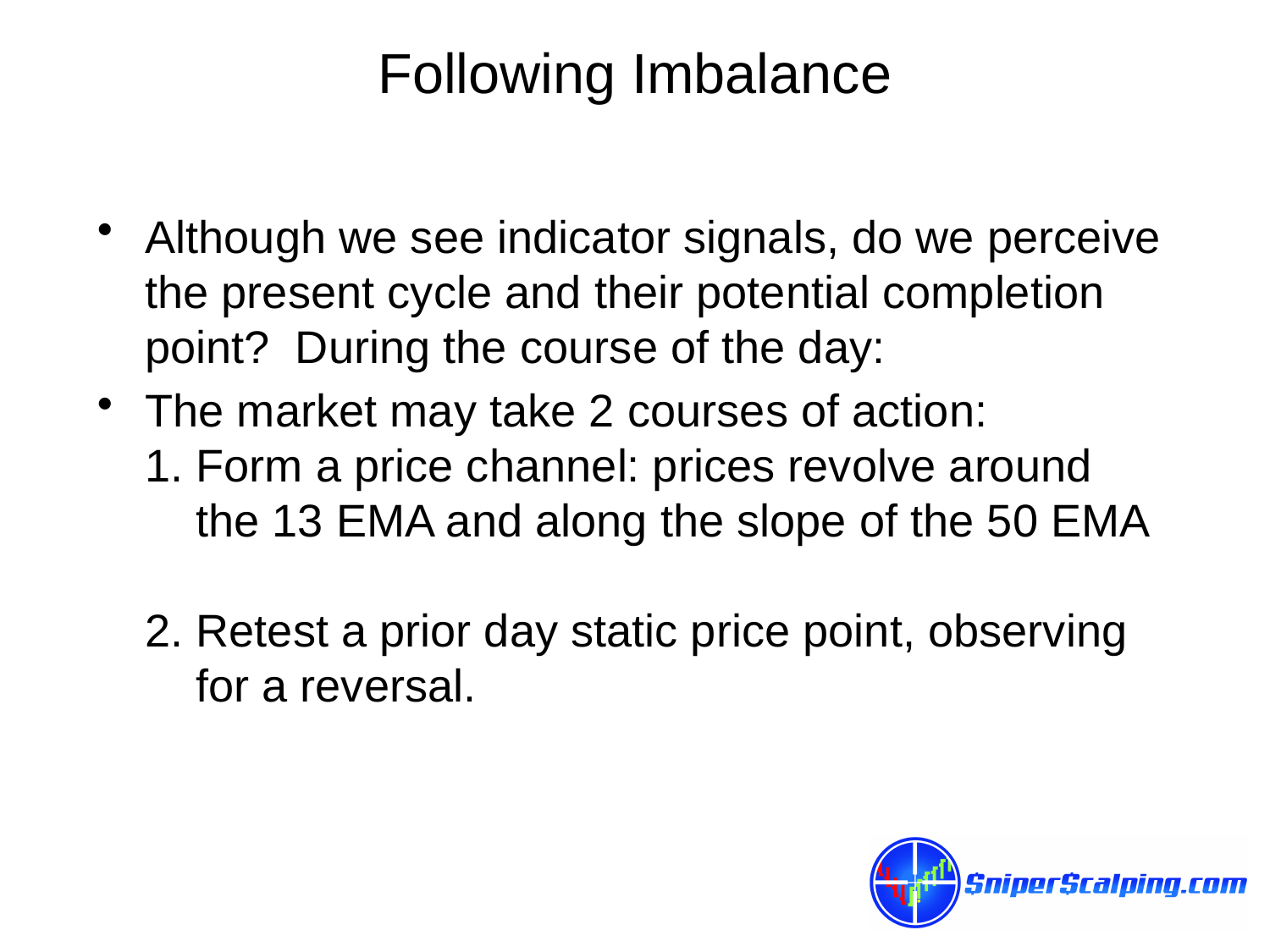

# Following Imbalance
Although we see indicator signals, do we perceive the present cycle and their potential completion point?  During the course of the day:
The market may take 2 courses of action:
1. Form a price channel: prices revolve around
    the 13 EMA and along the slope of the 50 EMA
2. Retest a prior day static price point, observing
    for a reversal.